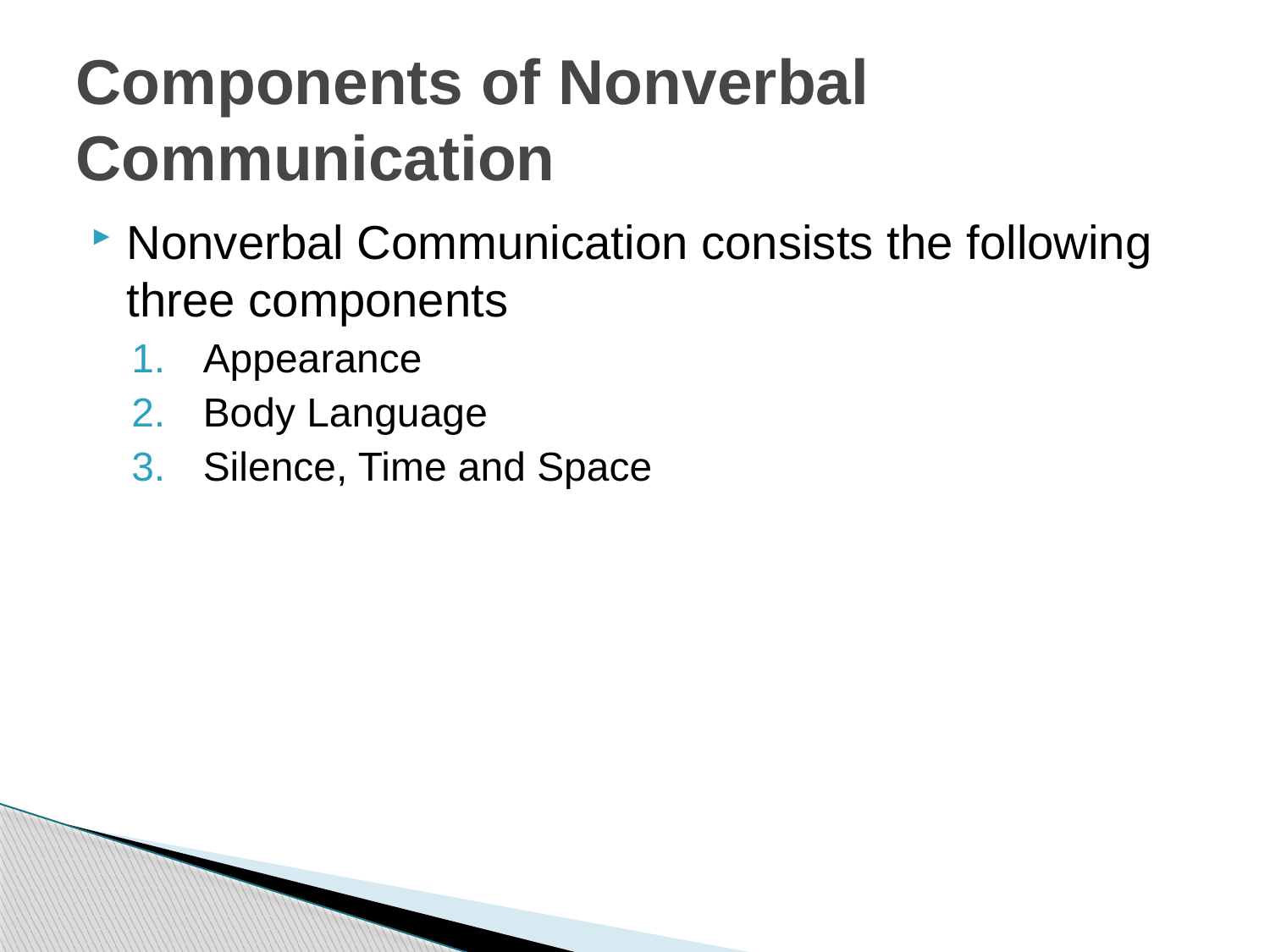

# Components of Nonverbal Communication
Nonverbal Communication consists the following three components
Appearance
Body Language
Silence, Time and Space